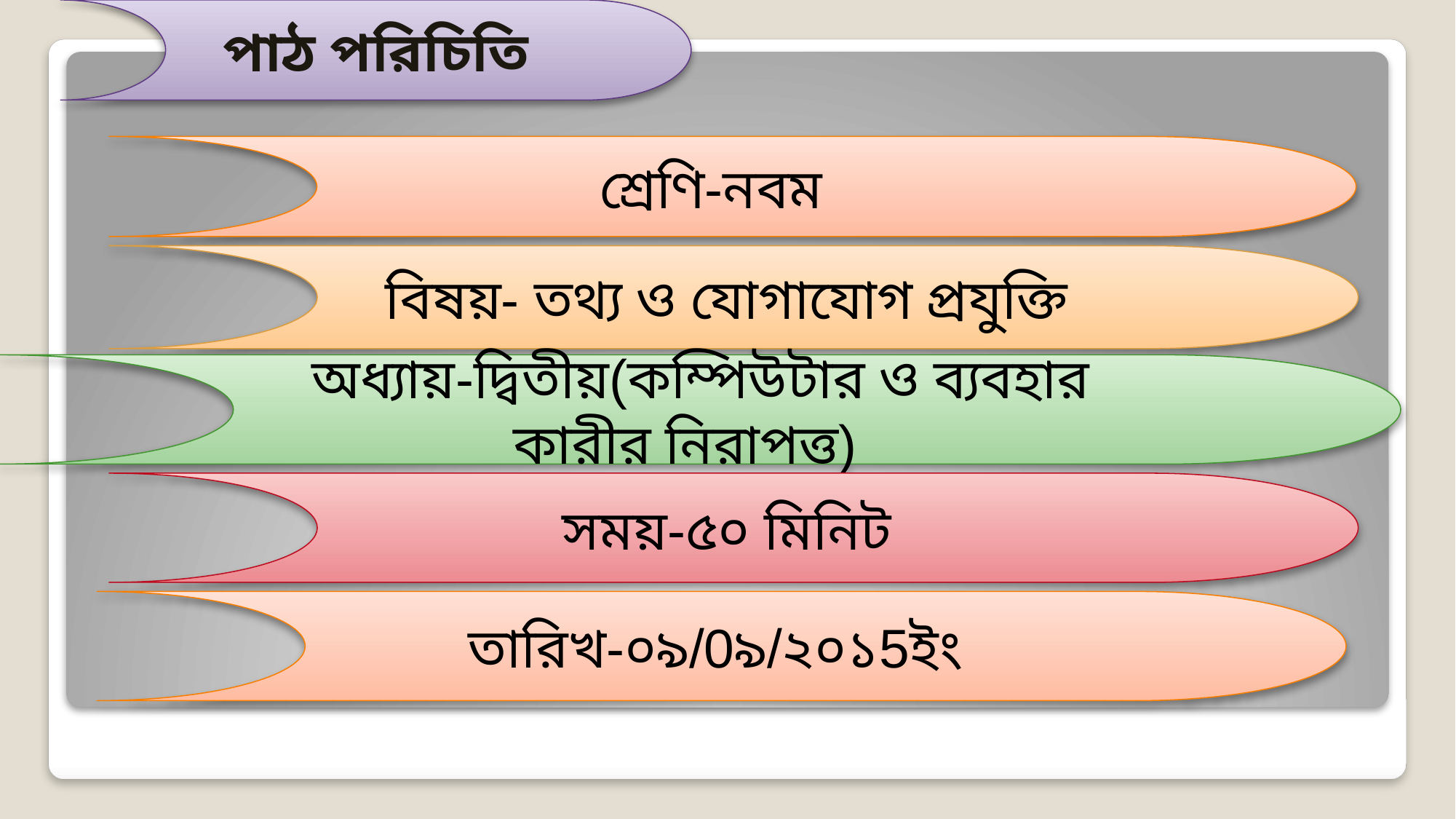

পাঠ পরিচিতি
শ্রেণি-নবম
বিষয়- তথ্য ও যোগাযোগ প্রযুক্তি
অধ্যায়-দ্বিতীয়(কম্পিউটার ও ব্যবহার কারীর নিরাপত্ত)

সময়-৫০ মিনিট

তারিখ-০৯/0৯/২০১5ইং